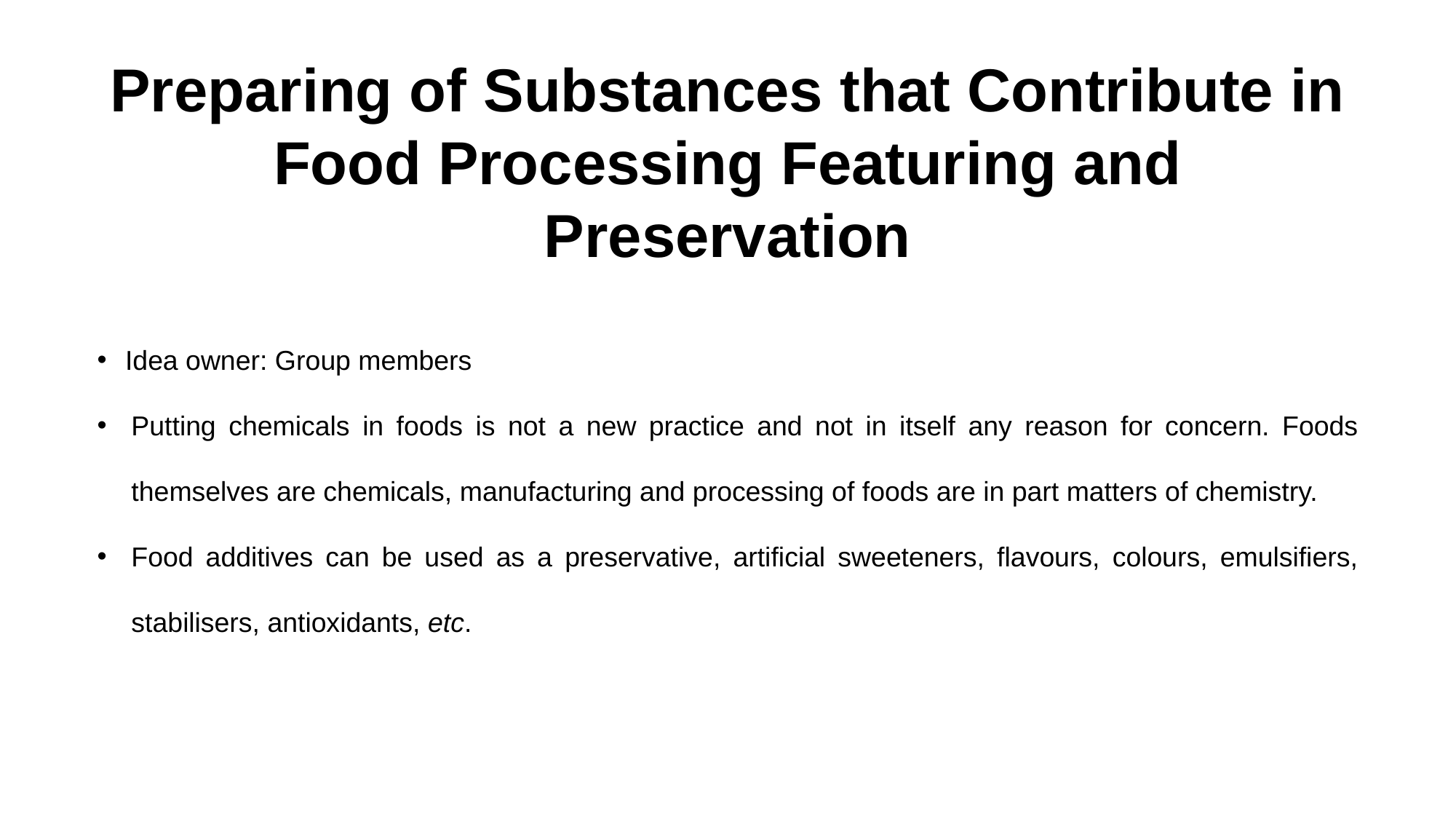

Preparing of Substances that Contribute in Food Processing Featuring and Preservation

 Idea owner: Group members
Putting chemicals in foods is not a new practice and not in itself any reason for concern. Foods themselves are chemicals, manufacturing and processing of foods are in part matters of chemistry.
Food additives can be used as a preservative, artificial sweeteners, flavours, colours, emulsifiers, stabilisers, antioxidants, etc.